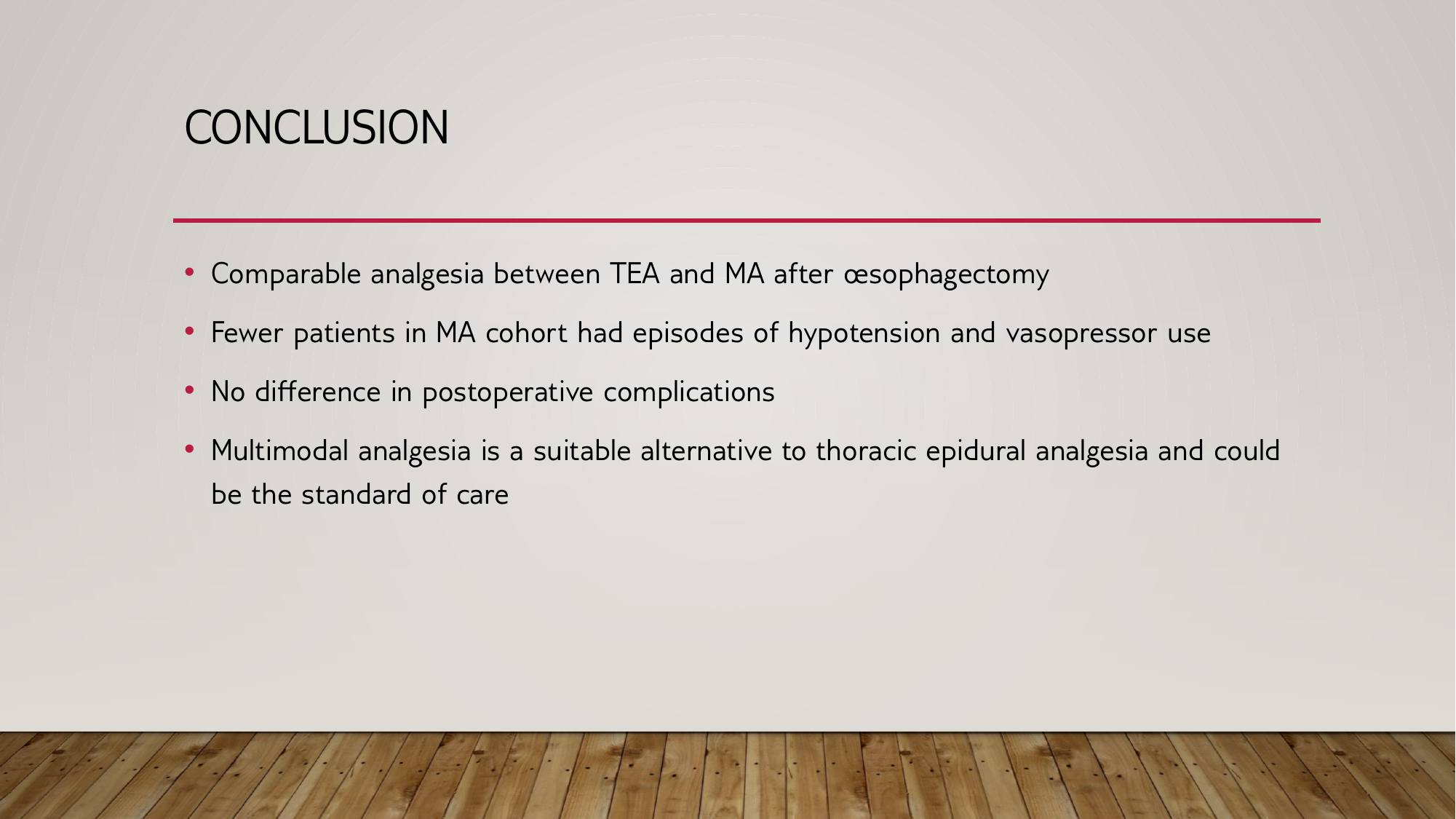

# conclusion
Comparable analgesia between TEA and MA after oesophagectomy
Fewer patients in MA cohort had episodes of hypotension and vasopressor use
No difference in postoperative complications
Multimodal analgesia is a suitable alternative to thoracic epidural analgesia and could be the standard of care